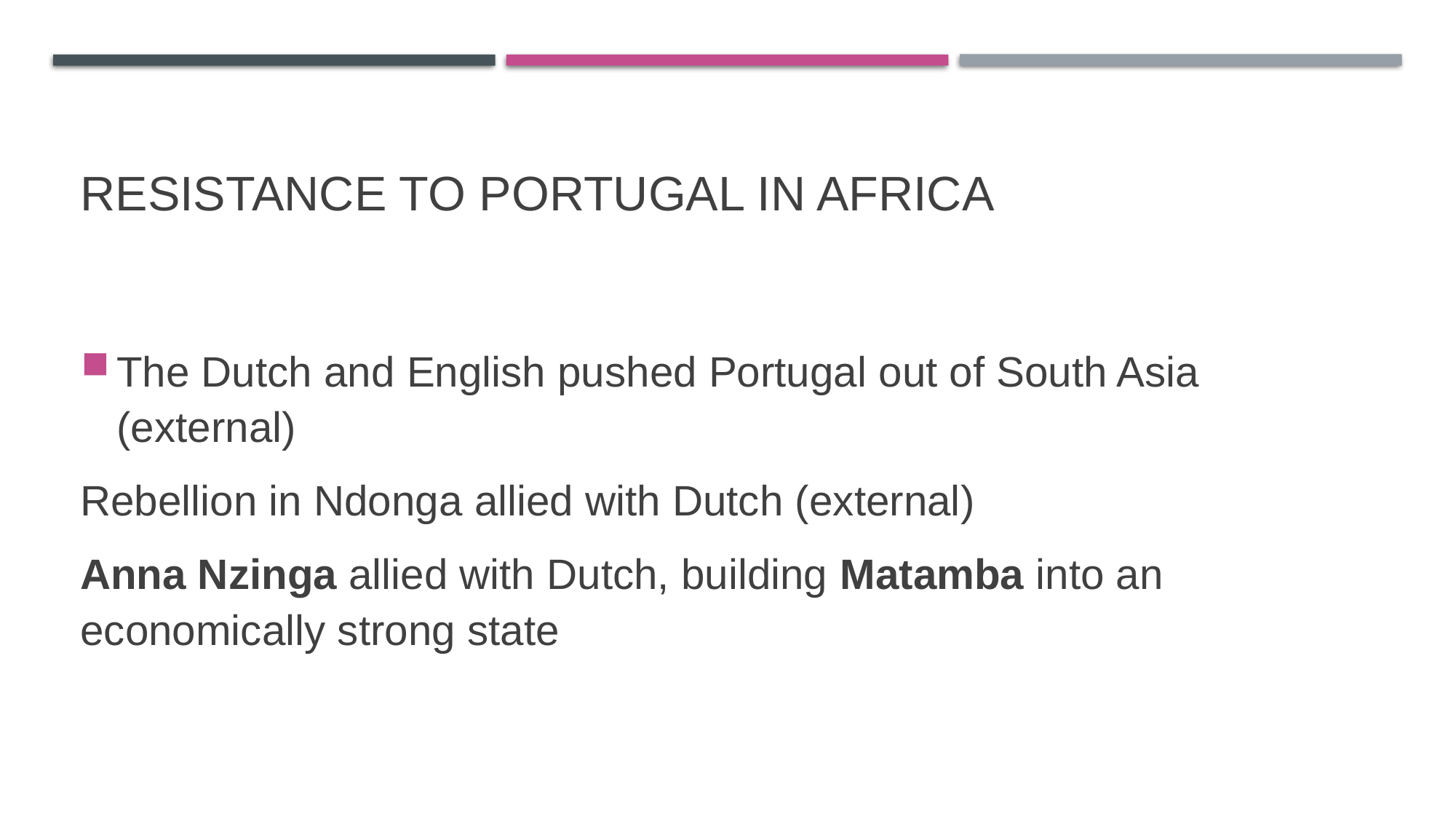

# Resistance to Portugal in Africa
The Dutch and English pushed Portugal out of South Asia (external)
Rebellion in Ndonga allied with Dutch (external)
Anna Nzinga allied with Dutch, building Matamba into an economically strong state